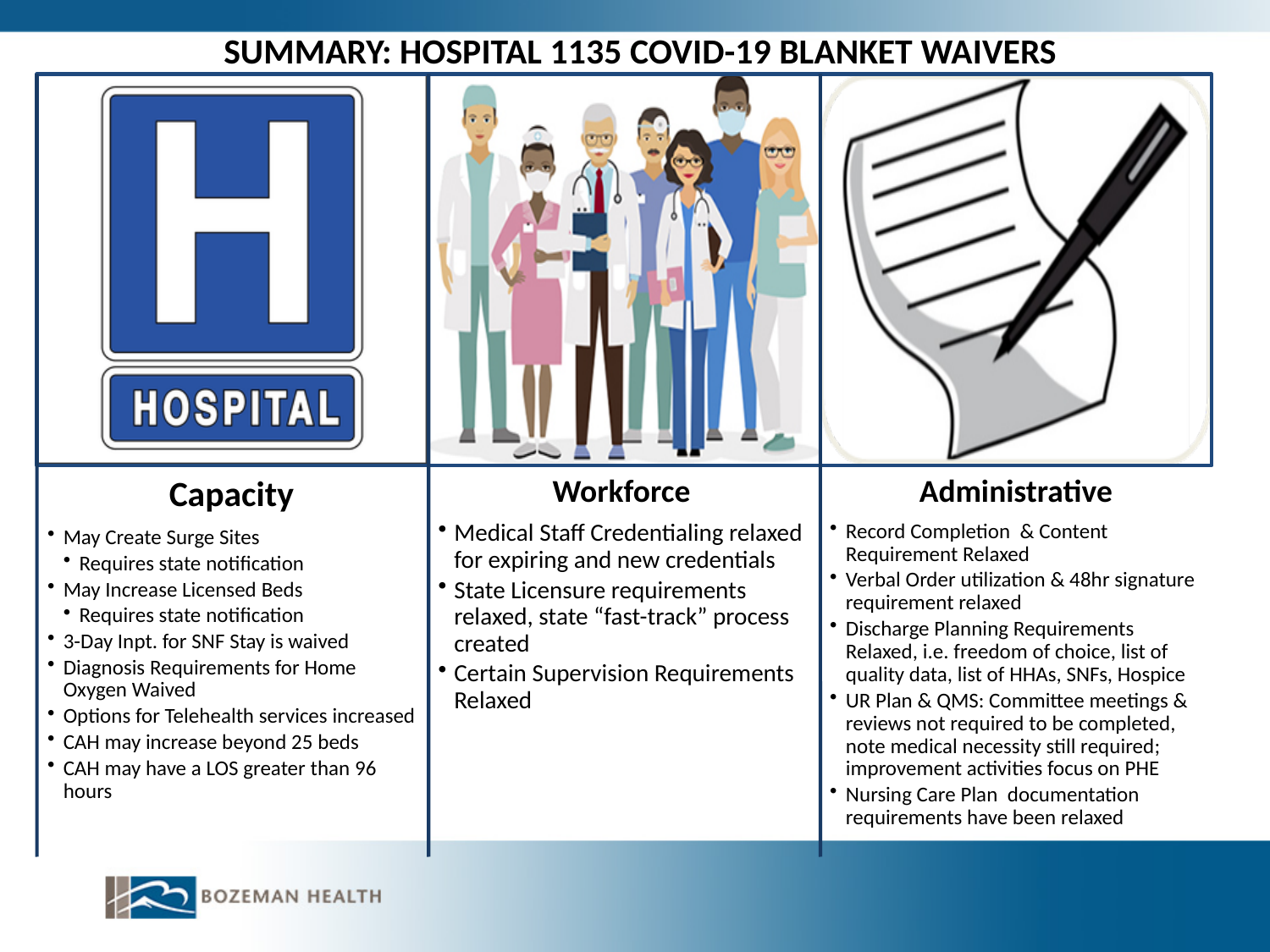

SUMMARY: HOSPITAL 1135 COVID-19 BLANKET WAIVERS
Capacity
May Create Surge Sites
Requires state notification
May Increase Licensed Beds
Requires state notification
3-Day Inpt. for SNF Stay is waived
Diagnosis Requirements for Home Oxygen Waived
Options for Telehealth services increased
CAH may increase beyond 25 beds
CAH may have a LOS greater than 96 hours

Workforce
Medical Staff Credentialing relaxed for expiring and new credentials
State Licensure requirements relaxed, state “fast-track” process created
Certain Supervision Requirements Relaxed
Administrative
Record Completion  & Content Requirement Relaxed
Verbal Order utilization & 48hr signature requirement relaxed
Discharge Planning Requirements Relaxed, i.e. freedom of choice, list of quality data, list of HHAs, SNFs, Hospice
UR Plan & QMS: Committee meetings & reviews not required to be completed, note medical necessity still required; improvement activities focus on PHE
Nursing Care Plan  documentation requirements have been relaxed